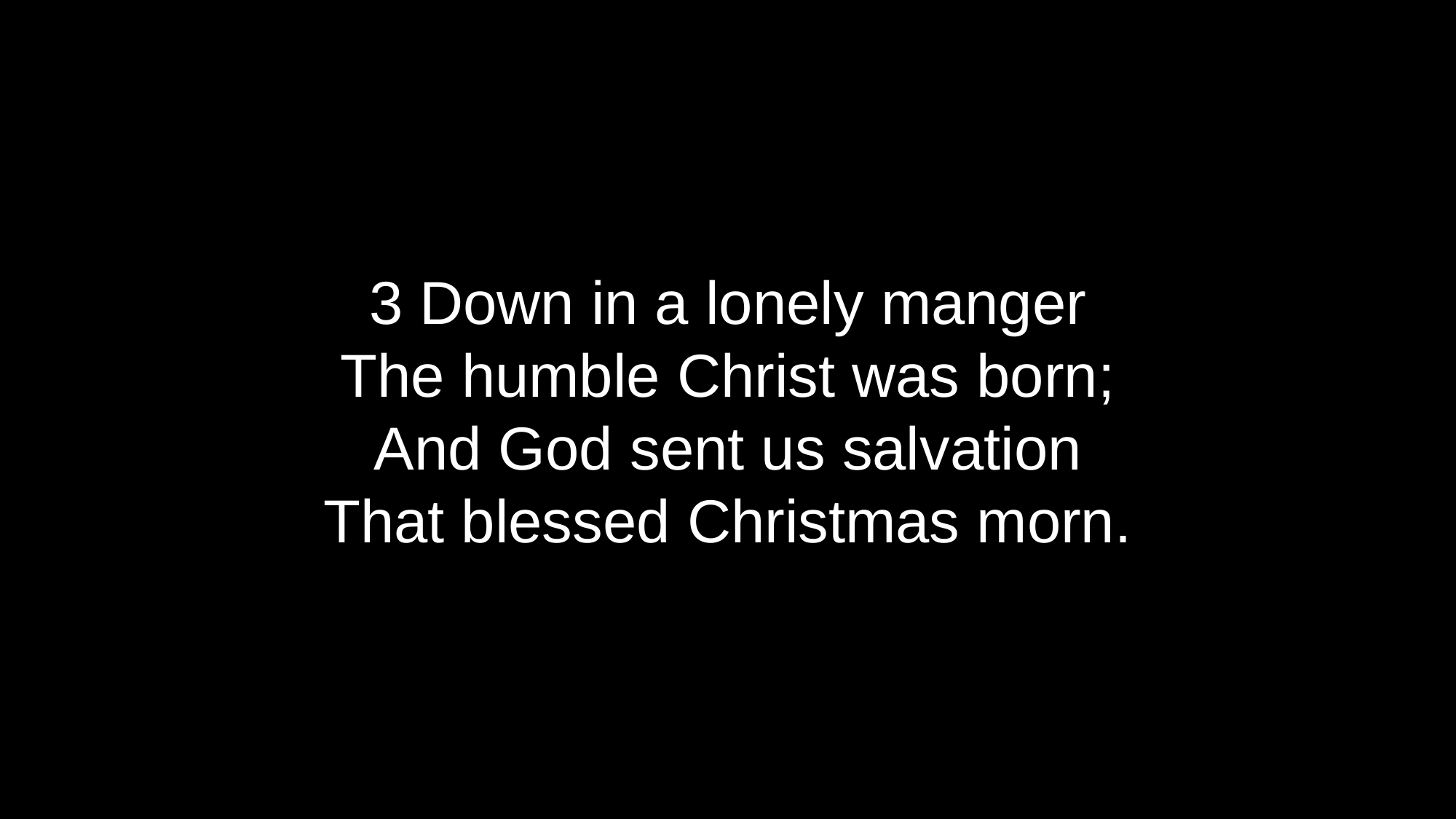

3 Down in a lonely manger
The humble Christ was born;
And God sent us salvation
That blessed Christmas morn.